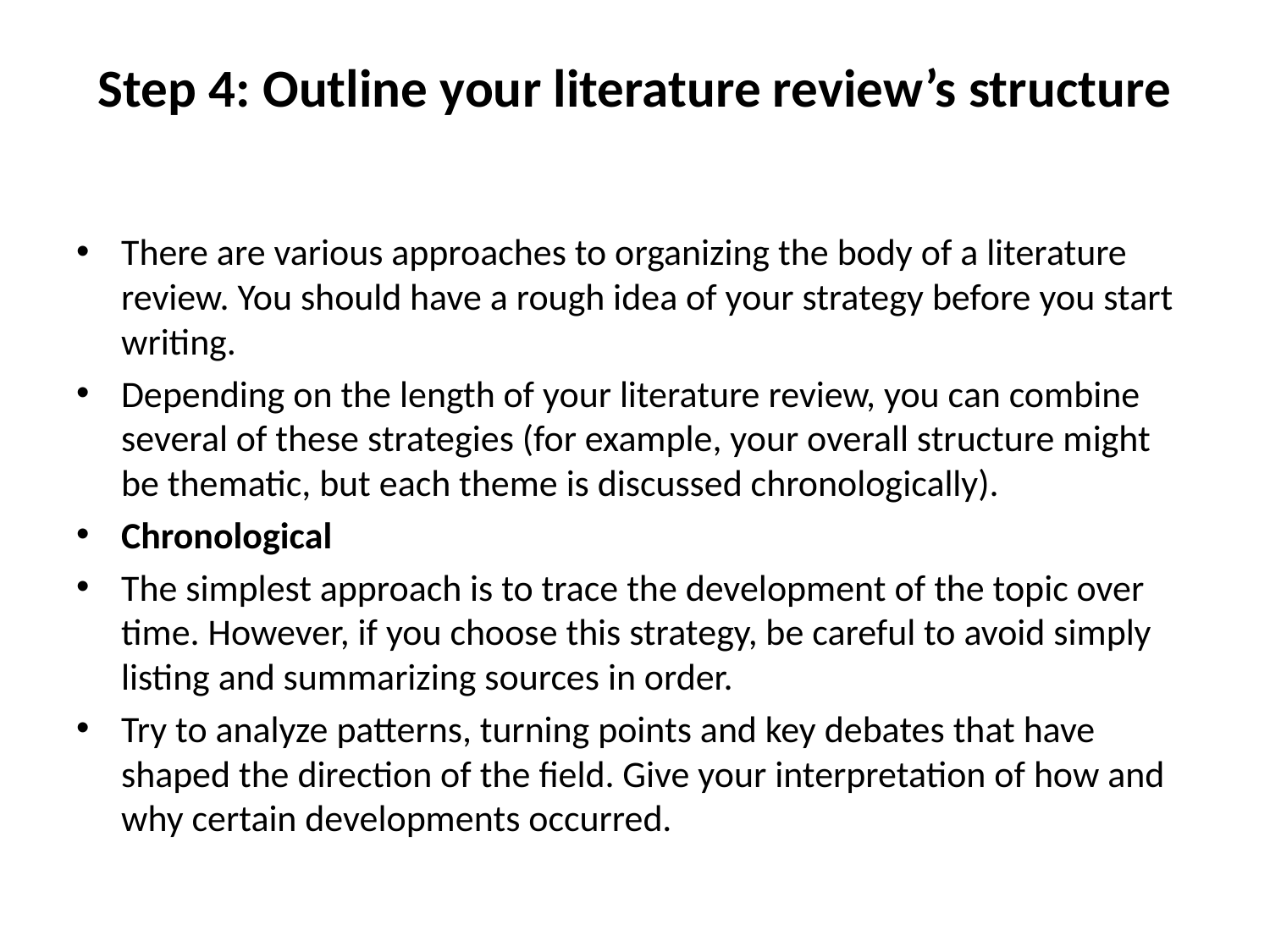

# Step 4: Outline your literature review’s structure
There are various approaches to organizing the body of a literature review. You should have a rough idea of your strategy before you start writing.
Depending on the length of your literature review, you can combine several of these strategies (for example, your overall structure might be thematic, but each theme is discussed chronologically).
Chronological
The simplest approach is to trace the development of the topic over time. However, if you choose this strategy, be careful to avoid simply listing and summarizing sources in order.
Try to analyze patterns, turning points and key debates that have shaped the direction of the field. Give your interpretation of how and why certain developments occurred.